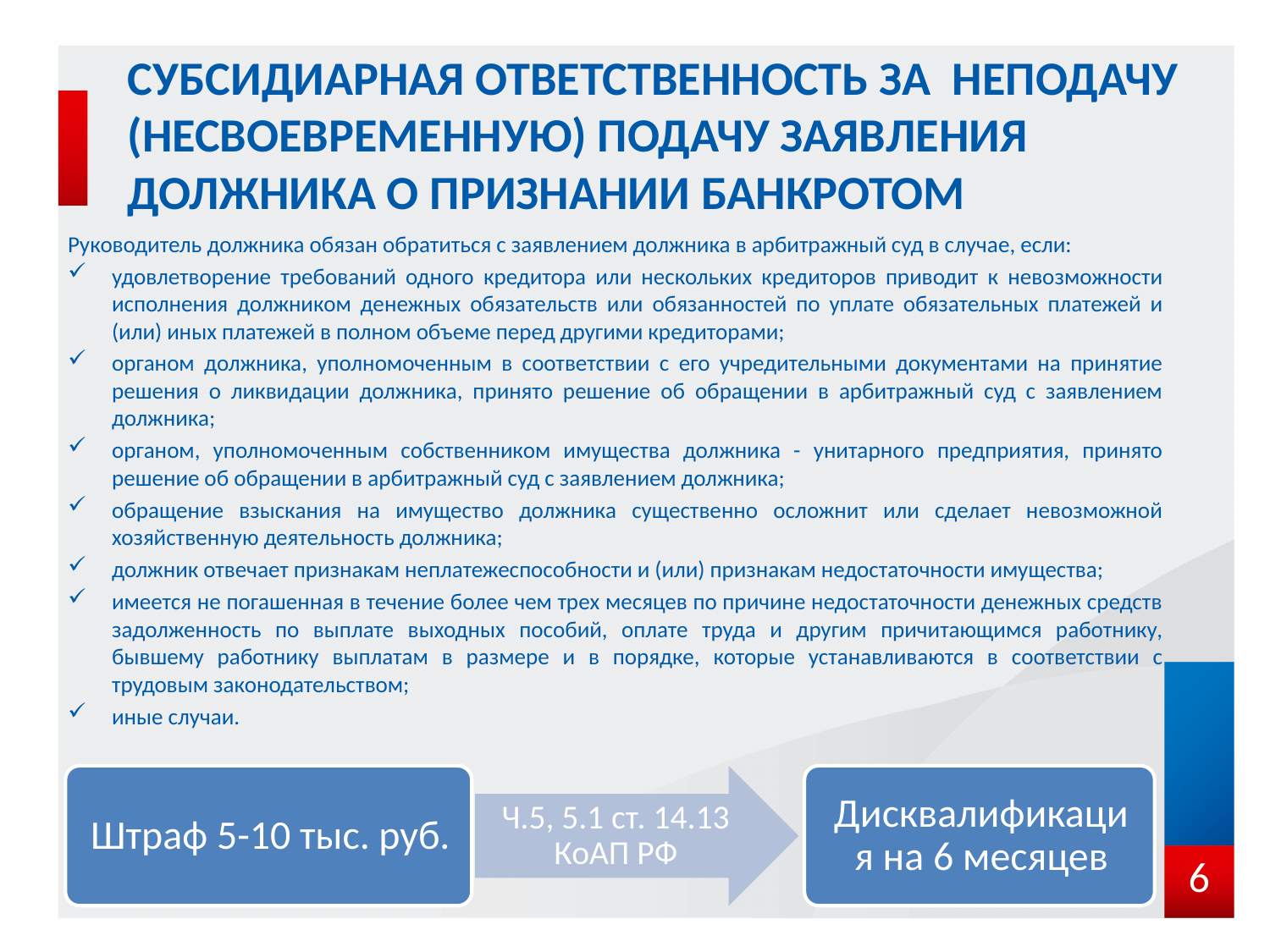

# СУБСИДИАРНАЯ ОТВЕТСТВЕННОСТЬ ЗА  НЕПОДАЧУ (НЕСВОЕВРЕМЕННУЮ) ПОДАЧУ ЗАЯВЛЕНИЯ  ДОЛЖНИКА О ПРИЗНАНИИ БАНКРОТОМ
Руководитель должника обязан обратиться с заявлением должника в арбитражный суд в случае, если:
удовлетворение требований одного кредитора или нескольких кредиторов приводит к невозможности исполнения должником денежных обязательств или обязанностей по уплате обязательных платежей и (или) иных платежей в полном объеме перед другими кредиторами;
органом должника, уполномоченным в соответствии с его учредительными документами на принятие решения о ликвидации должника, принято решение об обращении в арбитражный суд с заявлением должника;
органом, уполномоченным собственником имущества должника - унитарного предприятия, принято решение об обращении в арбитражный суд с заявлением должника;
обращение взыскания на имущество должника существенно осложнит или сделает невозможной хозяйственную деятельность должника;
должник отвечает признакам неплатежеспособности и (или) признакам недостаточности имущества;
имеется не погашенная в течение более чем трех месяцев по причине недостаточности денежных средств задолженность по выплате выходных пособий, оплате труда и другим причитающимся работнику, бывшему работнику выплатам в размере и в порядке, которые устанавливаются в соответствии с трудовым законодательством;
иные случаи.
Штраф 5-10 тыс. руб.
Ч.5, 5.1 ст. 14.13 КоАП РФ
Дисквалификация на 6 месяцев
6